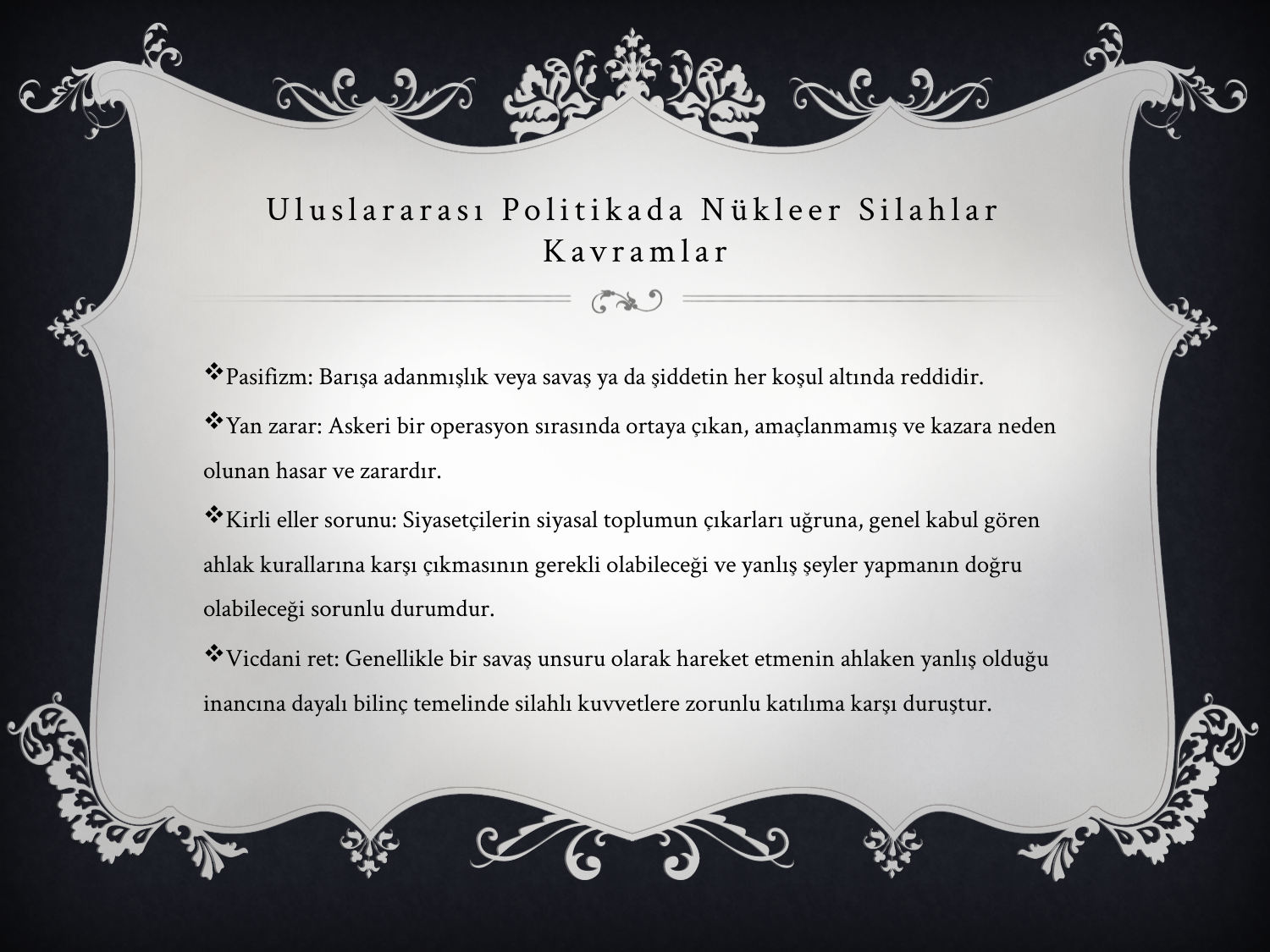

# Uluslararası Politikada Nükleer Silahlar Kavramlar
Pasifizm: Barışa adanmışlık veya savaş ya da şiddetin her koşul altında reddidir.
Yan zarar: Askeri bir operasyon sırasında ortaya çıkan, amaçlanmamış ve kazara neden olunan hasar ve zarardır.
Kirli eller sorunu: Siyasetçilerin siyasal toplumun çıkarları uğruna, genel kabul gören ahlak kurallarına karşı çıkmasının gerekli olabileceği ve yanlış şeyler yapmanın doğru olabileceği sorunlu durumdur.
Vicdani ret: Genellikle bir savaş unsuru olarak hareket etmenin ahlaken yanlış olduğu inancına dayalı bilinç temelinde silahlı kuvvetlere zorunlu katılıma karşı duruştur.